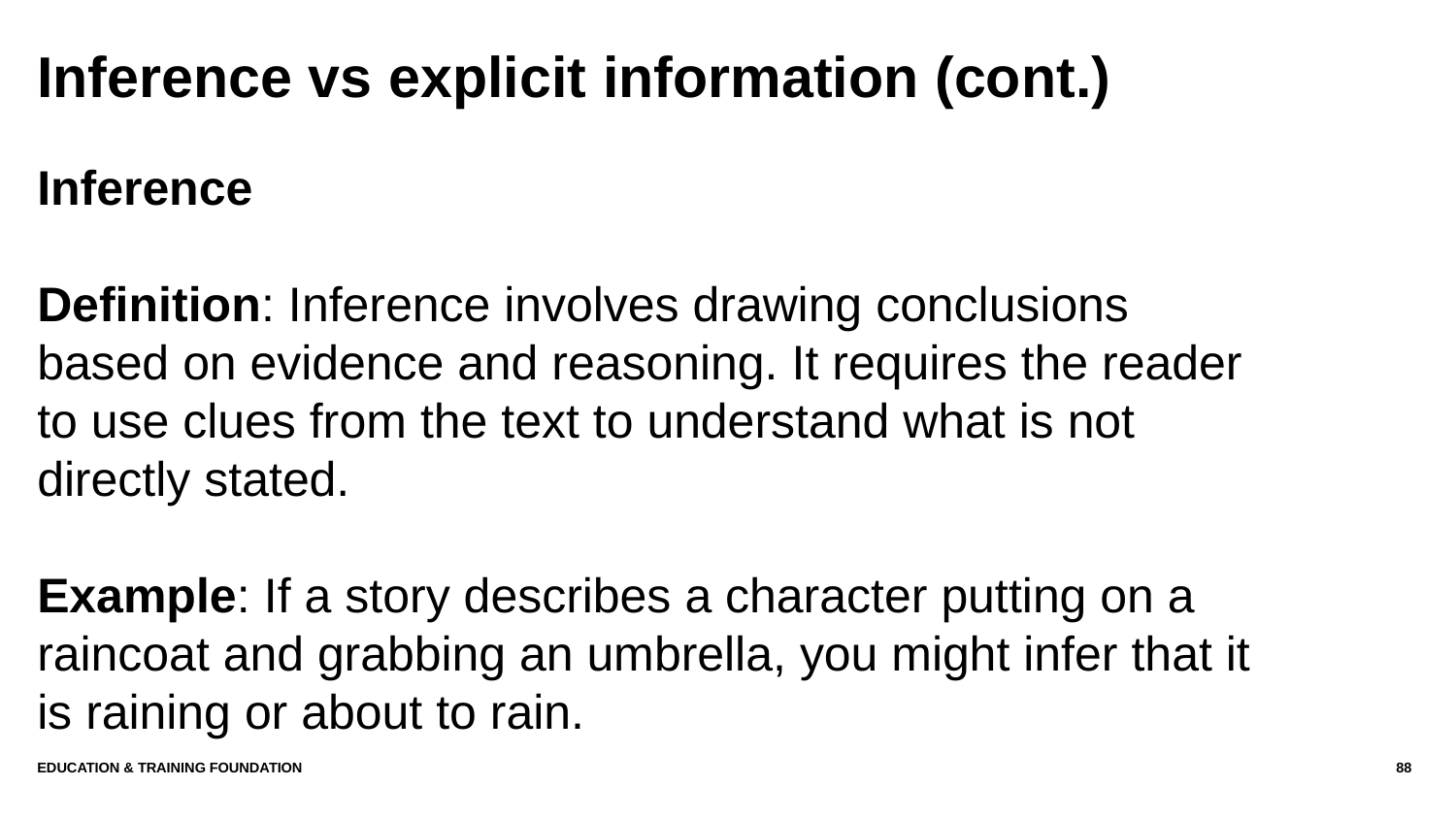

# Inference vs explicit information (cont.)
Inference

Definition: Inference involves drawing conclusions based on evidence and reasoning. It requires the reader to use clues from the text to understand what is not directly stated.

Example: If a story describes a character putting on a raincoat and grabbing an umbrella, you might infer that it is raining or about to rain.
Education & Training Foundation
88